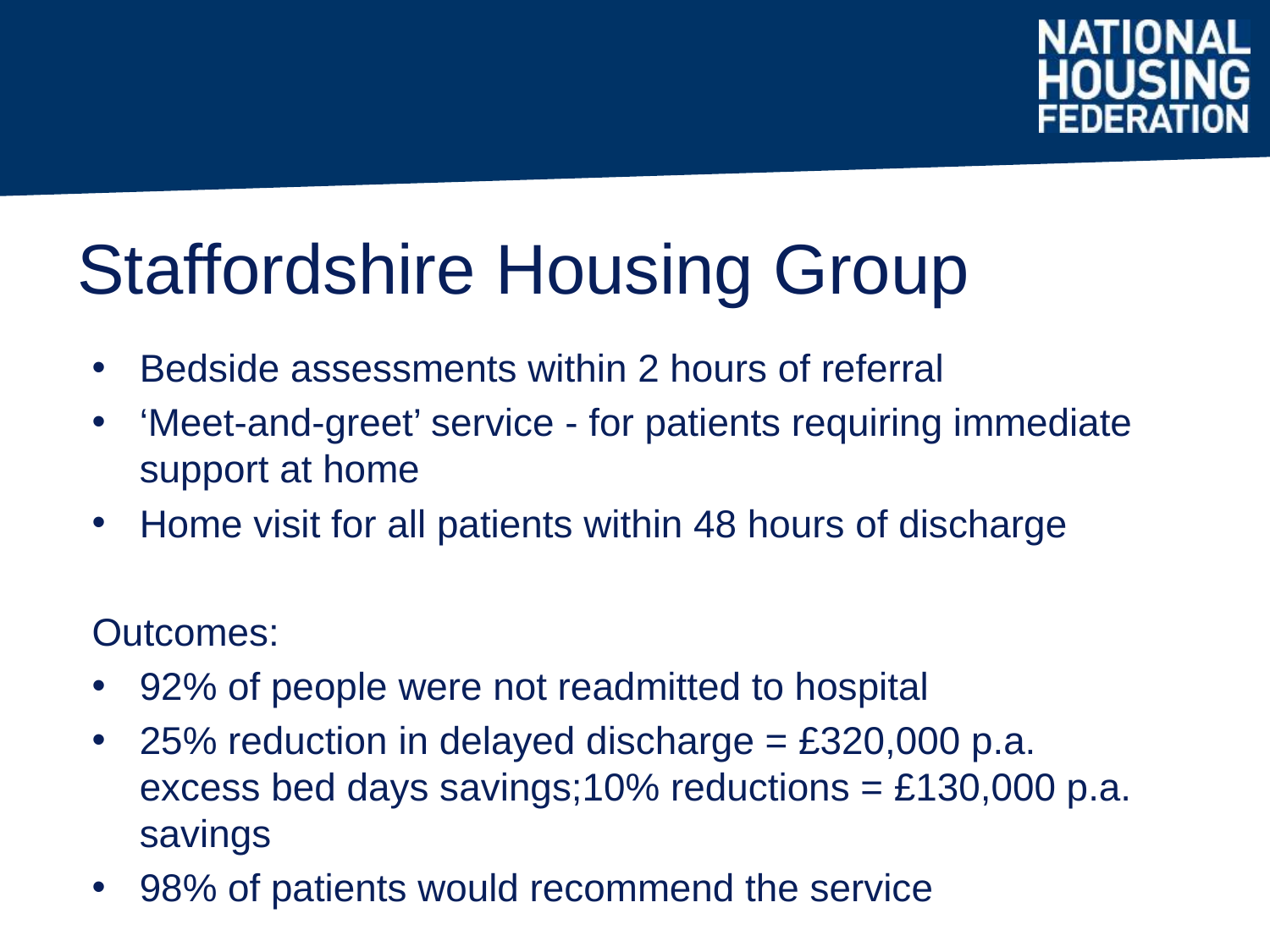

Staffordshire Housing Group
Bedside assessments within 2 hours of referral
‘Meet-and-greet’ service - for patients requiring immediate support at home
Home visit for all patients within 48 hours of discharge

Outcomes:
92% of people were not readmitted to hospital
25% reduction in delayed discharge = £320,000 p.a. excess bed days savings;10% reductions = £130,000 p.a. savings
98% of patients would recommend the service